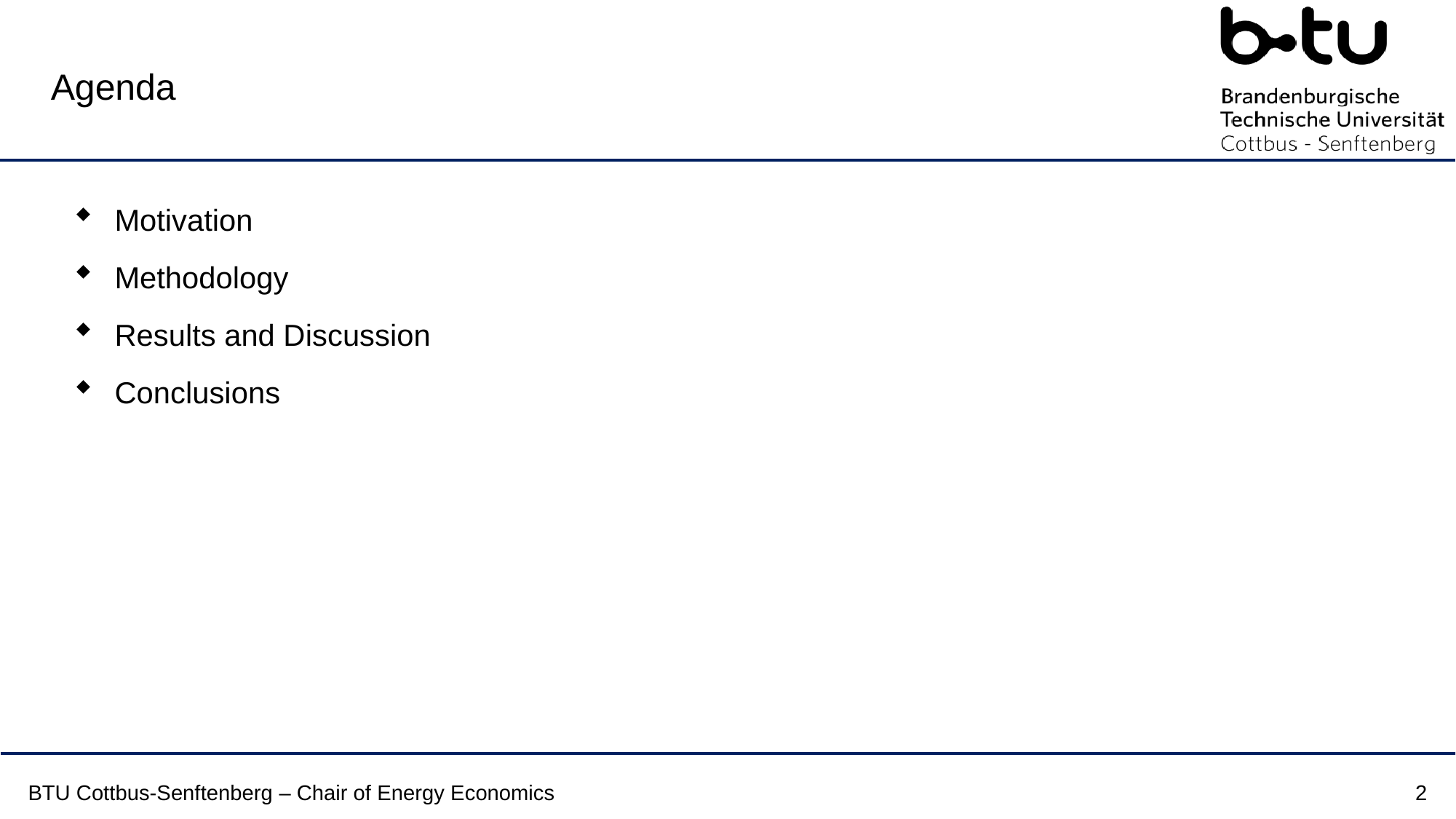

# Agenda
Motivation
Methodology
Results and Discussion
Conclusions
BTU Cottbus-Senftenberg – Chair of Energy Economics
2